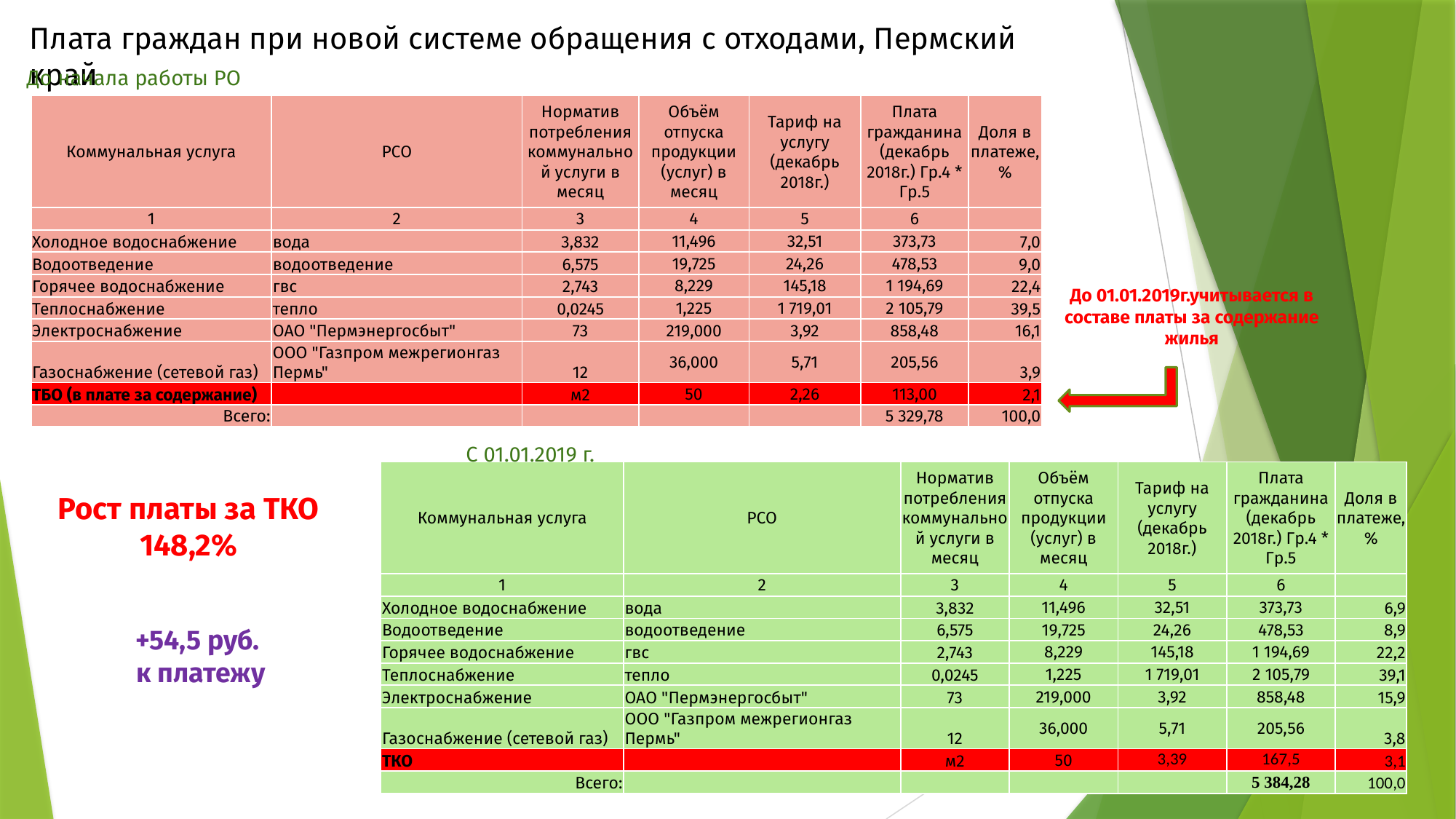

# Плата граждан при новой системе обращения с отходами, Пермский край
До начала работы РО
| Коммунальная услуга | РСО | Норматив потребления коммунальной услуги в месяц | Объём отпуска продукции (услуг) в месяц | Тариф на услугу (декабрь 2018г.) | Плата гражданина (декабрь 2018г.) Гр.4 \* Гр.5 | Доля в платеже, % |
| --- | --- | --- | --- | --- | --- | --- |
| 1 | 2 | 3 | 4 | 5 | 6 |  |
| Холодное водоснабжение | вода | 3,832 | 11,496 | 32,51 | 373,73 | 7,0 |
| Водоотведение | водоотведение | 6,575 | 19,725 | 24,26 | 478,53 | 9,0 |
| Горячее водоснабжение | гвс | 2,743 | 8,229 | 145,18 | 1 194,69 | 22,4 |
| Теплоснабжение | тепло | 0,0245 | 1,225 | 1 719,01 | 2 105,79 | 39,5 |
| Электроснабжение | ОАО "Пермэнергосбыт" | 73 | 219,000 | 3,92 | 858,48 | 16,1 |
| Газоснабжение (сетевой газ) | ООО "Газпром межрегионгаз Пермь" | 12 | 36,000 | 5,71 | 205,56 | 3,9 |
| ТБО (в плате за содержание) |  | м2 | 50 | 2,26 | 113,00 | 2,1 |
| Всего: |  |  |  |  | 5 329,78 | 100,0 |
До 01.01.2019г.учитывается в составе платы за содержание жилья

С 01.01.2019 г.
| Коммунальная услуга | РСО | Норматив потребления коммунальной услуги в месяц | Объём отпуска продукции (услуг) в месяц | Тариф на услугу (декабрь 2018г.) | Плата гражданина (декабрь 2018г.) Гр.4 \* Гр.5 | Доля в платеже, % |
| --- | --- | --- | --- | --- | --- | --- |
| 1 | 2 | 3 | 4 | 5 | 6 |  |
| Холодное водоснабжение | вода | 3,832 | 11,496 | 32,51 | 373,73 | 6,9 |
| Водоотведение | водоотведение | 6,575 | 19,725 | 24,26 | 478,53 | 8,9 |
| Горячее водоснабжение | гвс | 2,743 | 8,229 | 145,18 | 1 194,69 | 22,2 |
| Теплоснабжение | тепло | 0,0245 | 1,225 | 1 719,01 | 2 105,79 | 39,1 |
| Электроснабжение | ОАО "Пермэнергосбыт" | 73 | 219,000 | 3,92 | 858,48 | 15,9 |
| Газоснабжение (сетевой газ) | ООО "Газпром межрегионгаз Пермь" | 12 | 36,000 | 5,71 | 205,56 | 3,8 |
| ТКО |  | м2 | 50 | 3,39 | 167,5 | 3,1 |
| Всего: |  |  |  |  | 5 384,28 | 100,0 |
Рост платы за ТКО 148,2%
+54,5 руб.
к платежу